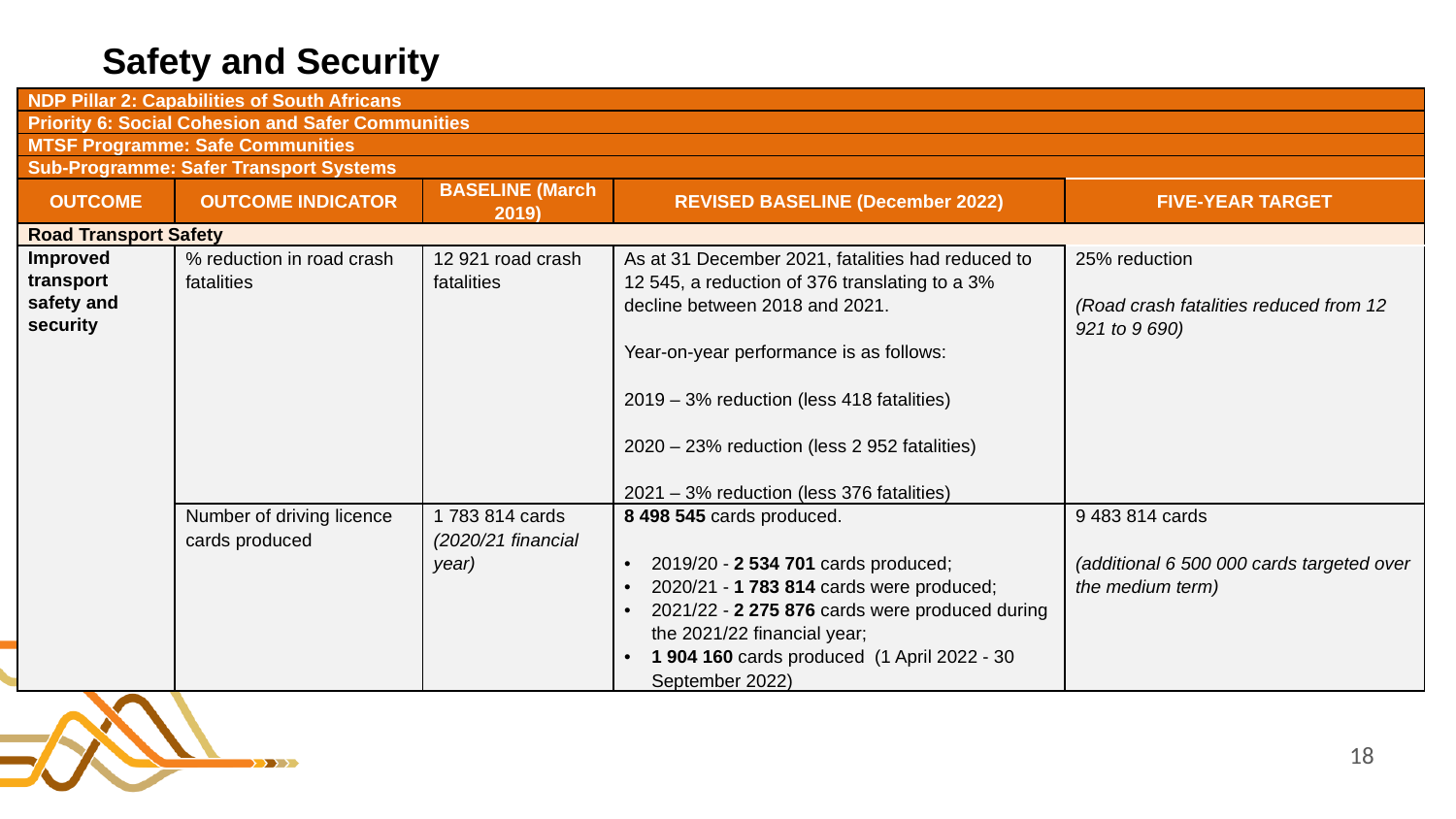

# Safety and Security
| NDP Pillar 2: Capabilities of South Africans |  |  |  |  |
| --- | --- | --- | --- | --- |
| Priority 6: Social Cohesion and Safer Communities |  |  |  |  |
| MTSF Programme: Safe Communities |  |  |  |  |
| Sub-Programme: Safer Transport Systems |  |  |  |  |
| OUTCOME | OUTCOME INDICATOR | BASELINE (March 2019) | REVISED BASELINE (December 2022) | FIVE-YEAR TARGET |
| Road Transport Safety |  |  |  |  |
| Improved transport safety and security | % reduction in road crash fatalities | 12 921 road crash fatalities | As at 31 December 2021, fatalities had reduced to 12 545, a reduction of 376 translating to a 3% decline between 2018 and 2021.   Year-on-year performance is as follows:   2019 – 3% reduction (less 418 fatalities)   2020 – 23% reduction (less 2 952 fatalities)   2021 – 3% reduction (less 376 fatalities) | 25% reduction (Road crash fatalities reduced from 12 921 to 9 690) |
|  | Number of driving licence cards produced | 1 783 814 cards (2020/21 financial year) | 8 498 545 cards produced. 2019/20 - 2 534 701 cards produced; 2020/21 - 1 783 814 cards were produced; 2021/22 - 2 275 876 cards were produced during the 2021/22 financial year; 1 904 160 cards produced (1 April 2022 - 30 September 2022) | 9 483 814 cards (additional 6 500 000 cards targeted over the medium term) |
18